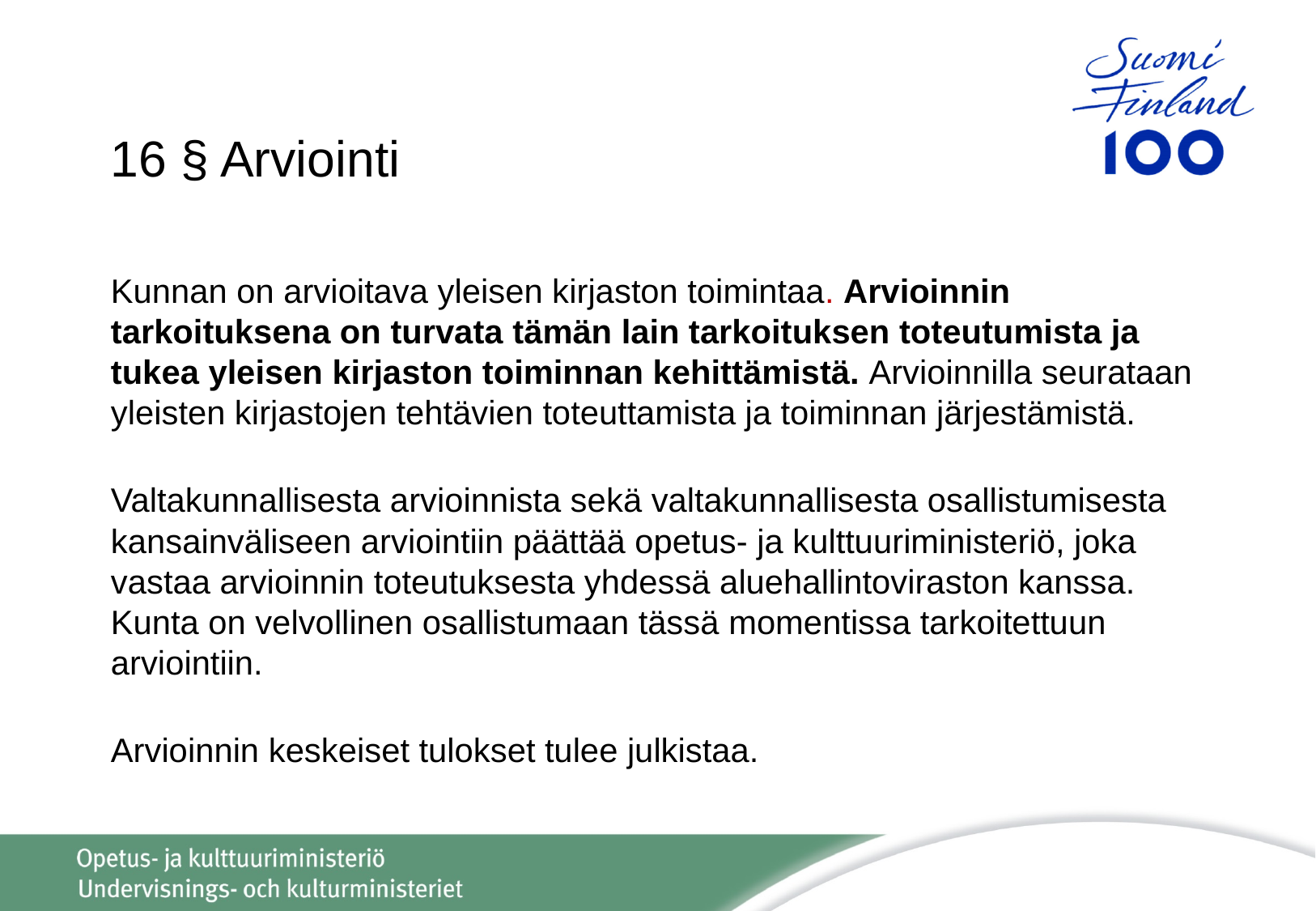

# 16 § Arviointi
Kunnan on arvioitava yleisen kirjaston toimintaa. Arvioinnin tarkoituksena on turvata tämän lain tarkoituksen toteutumista ja tukea yleisen kirjaston toiminnan kehittämistä. Arvioinnilla seurataan yleisten kirjastojen tehtävien toteuttamista ja toiminnan järjestämistä.
Valtakunnallisesta arvioinnista sekä valtakunnallisesta osallistumisesta kansainväliseen arviointiin päättää opetus- ja kulttuuriministeriö, joka vastaa arvioinnin toteutuksesta yhdessä aluehallintoviraston kanssa. Kunta on velvollinen osallistumaan tässä momentissa tarkoitettuun arviointiin.
Arvioinnin keskeiset tulokset tulee julkistaa.